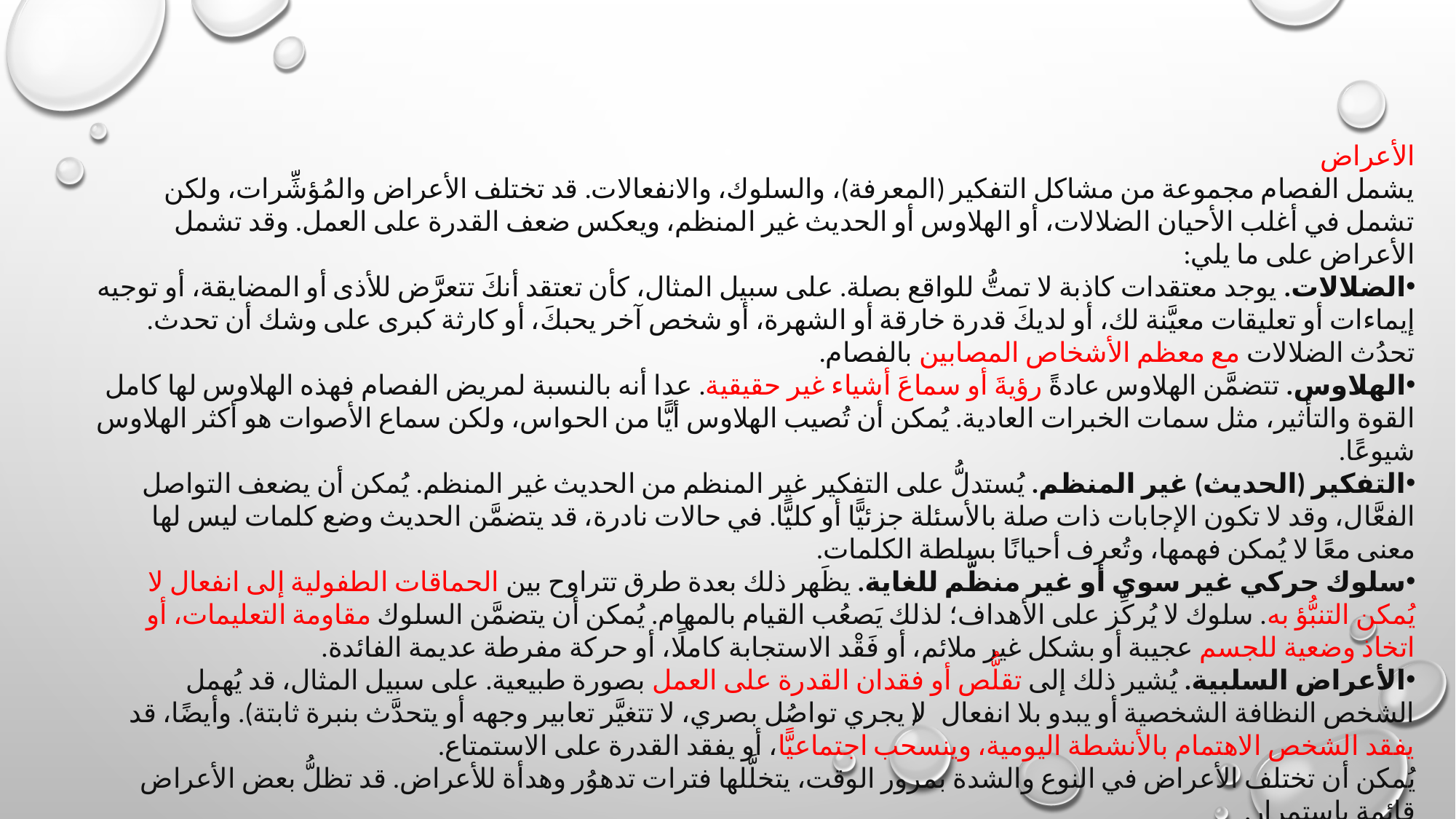

الأعراض
يشمل الفصام مجموعة من مشاكل التفكير (المعرفة)، والسلوك، والانفعالات. قد تختلف الأعراض والمُؤشِّرات، ولكن تشمل في أغلب الأحيان الضلالات، أو الهلاوس أو الحديث غير المنظم، ويعكس ضعف القدرة على العمل. وقد تشمل الأعراض على ما يلي:
الضلالات. يوجد معتقدات كاذبة لا تمتُّ للواقع بصلة. على سبيل المثال، كأن تعتقد أنكَ تتعرَّض للأذى أو المضايقة، أو توجيه إيماءات أو تعليقات معيَّنة لك، أو لديكَ قدرة خارقة أو الشهرة، أو شخص آخر يحبكَ، أو كارثة كبرى على وشك أن تحدث. تحدُث الضلالات مع معظم الأشخاص المصابين بالفصام.
الهلاوس. تتضمَّن الهلاوس عادةً رؤيةَ أو سماعَ أشياء غير حقيقية. عدا أنه بالنسبة لمريض الفصام فهذه الهلاوس لها كامل القوة والتأثير، مثل سمات الخبرات العادية. يُمكن أن تُصيب الهلاوس أيًّا من الحواس، ولكن سماع الأصوات هو أكثر الهلاوس شيوعًا.
التفكير (الحديث) غير المنظم. يُستدلُّ على التفكير غير المنظم من الحديث غير المنظم. يُمكن أن يضعف التواصل الفعَّال، وقد لا تكون الإجابات ذات صلة بالأسئلة جزئيًّا أو كليًّا. في حالات نادرة، قد يتضمَّن الحديث وضع كلمات ليس لها معنى معًا لا يُمكن فهمها، وتُعرف أحيانًا بسلطة الكلمات.
سلوك حركي غير سوي أو غير منظَّم للغاية. يظَهر ذلك بعدة طرق تتراوح بين الحماقات الطفولية إلى انفعال لا يُمكن التنبُّؤ به. سلوك لا يُركِّز على الأهداف؛ لذلك يَصعُب القيام بالمهام. يُمكن أن يتضمَّن السلوك مقاومة التعليمات، أو اتخاذ وضعية للجسم عجيبة أو بشكل غير ملائم، أو فَقْد الاستجابة كاملًا، أو حركة مفرطة عديمة الفائدة.
الأعراض السلبية. يُشير ذلك إلى تقلُّص أو فقدان القدرة على العمل بصورة طبيعية. على سبيل المثال، قد يُهمل الشخص النظافة الشخصية أو يبدو بلا انفعال (لا يجري تواصُل بصري، لا تتغيَّر تعابير وجهه أو يتحدَّث بنبرة ثابتة). وأيضًا، قد يفقد الشخص الاهتمام بالأنشطة اليومية، وينسحب اجتماعيًّا، أو يفقد القدرة على الاستمتاع.
يُمكن أن تختلف الأعراض في النوع والشدة بمرور الوقت، يتخلَّلها فترات تدهوُر وهدأة للأعراض. قد تظلُّ بعض الأعراض قائمة باستمرار.
https://www.mayoclinic.org/